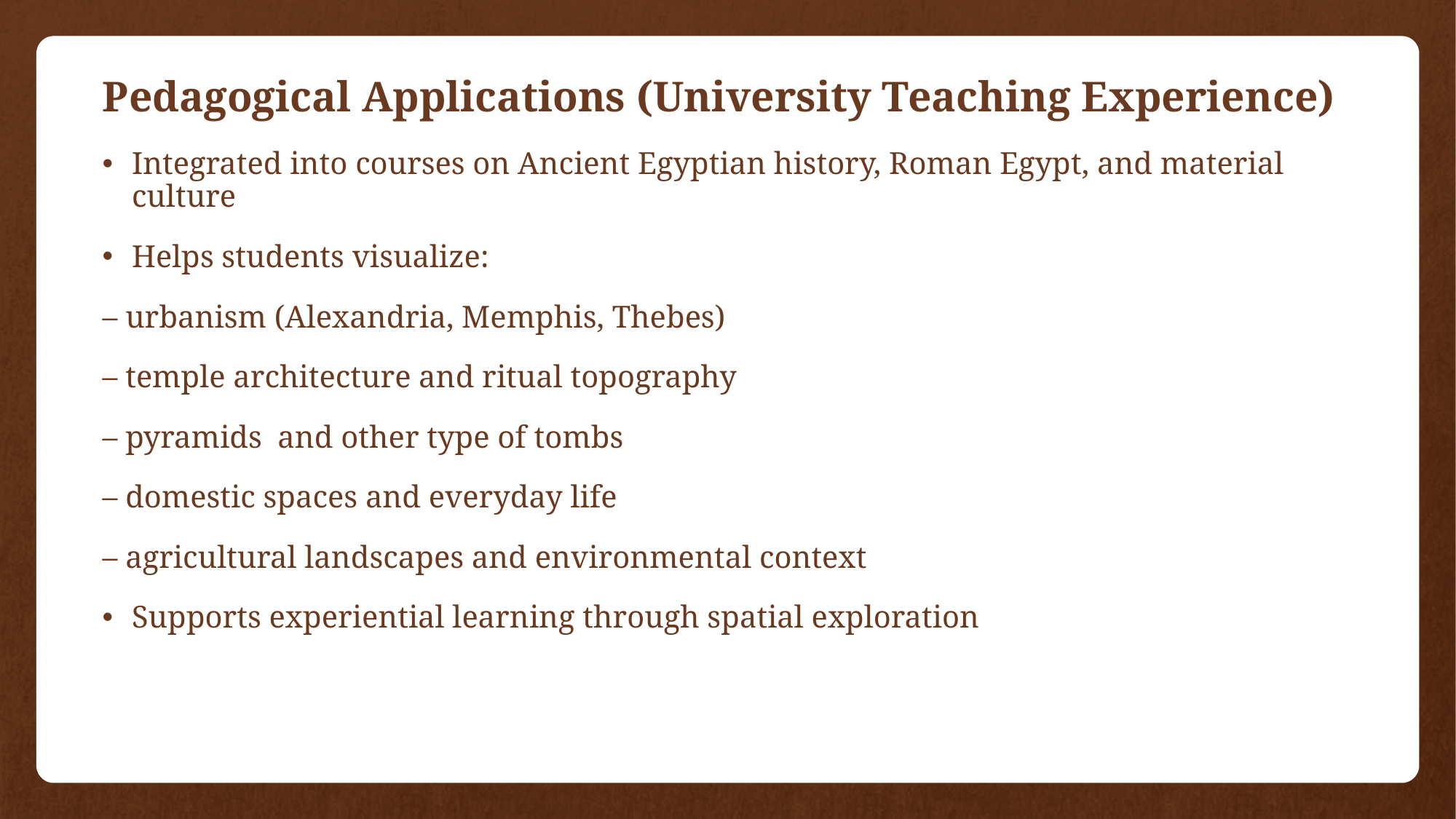

# Pedagogical Applications (University Teaching Experience)
Integrated into courses on Ancient Egyptian history, Roman Egypt, and material culture
Helps students visualize:
– urbanism (Alexandria, Memphis, Thebes)
– temple architecture and ritual topography
– pyramids  and other type of tombs
– domestic spaces and everyday life
– agricultural landscapes and environmental context
Supports experiential learning through spatial exploration